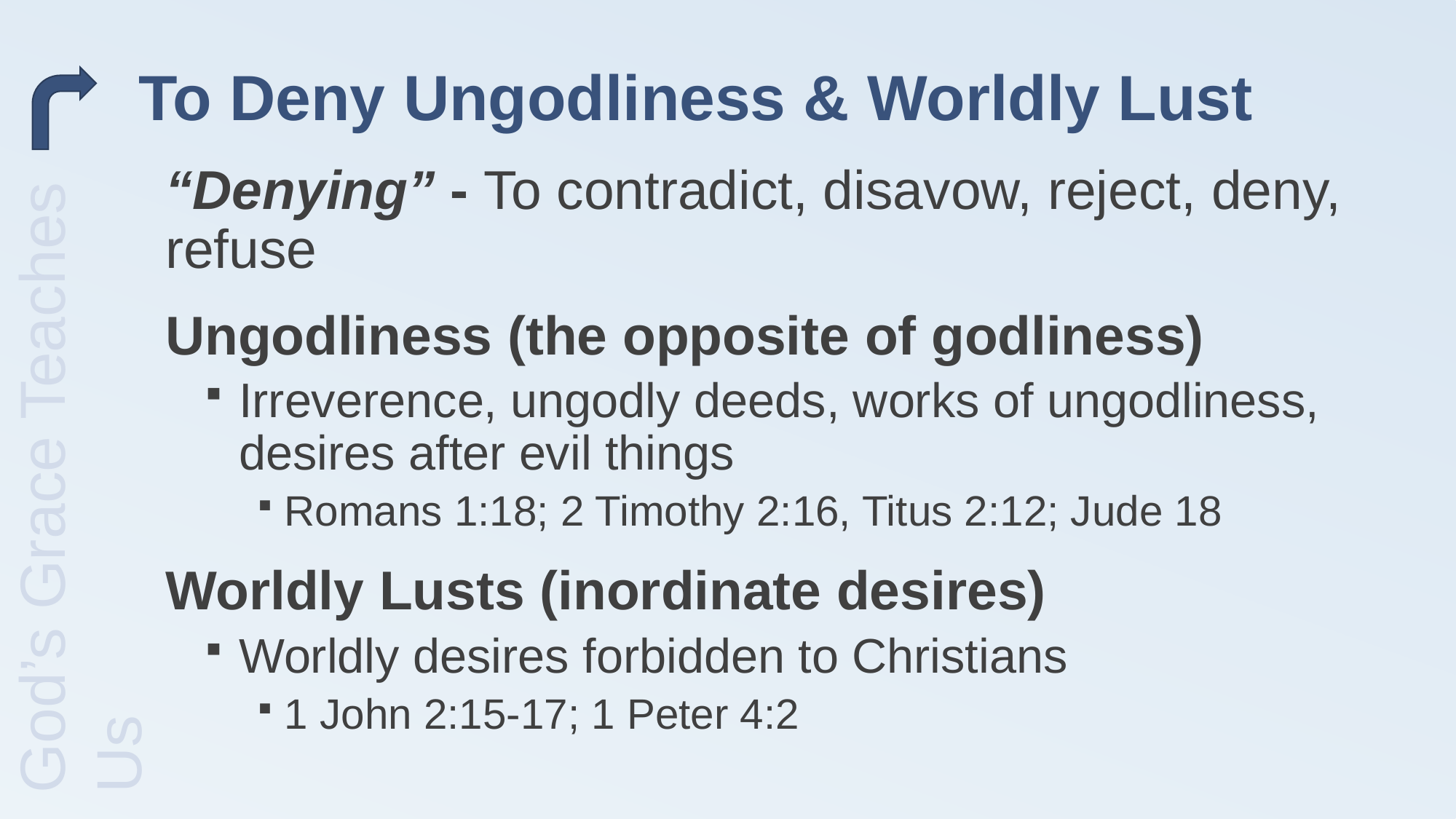

# To Deny Ungodliness & Worldly Lust

“Denying” - To contradict, disavow, reject, deny, refuse
Ungodliness (the opposite of godliness)
Irreverence, ungodly deeds, works of ungodliness, desires after evil things
Romans 1:18; 2 Timothy 2:16, Titus 2:12; Jude 18
Worldly Lusts (inordinate desires)
Worldly desires forbidden to Christians
1 John 2:15-17; 1 Peter 4:2

God’s Grace Teaches Us